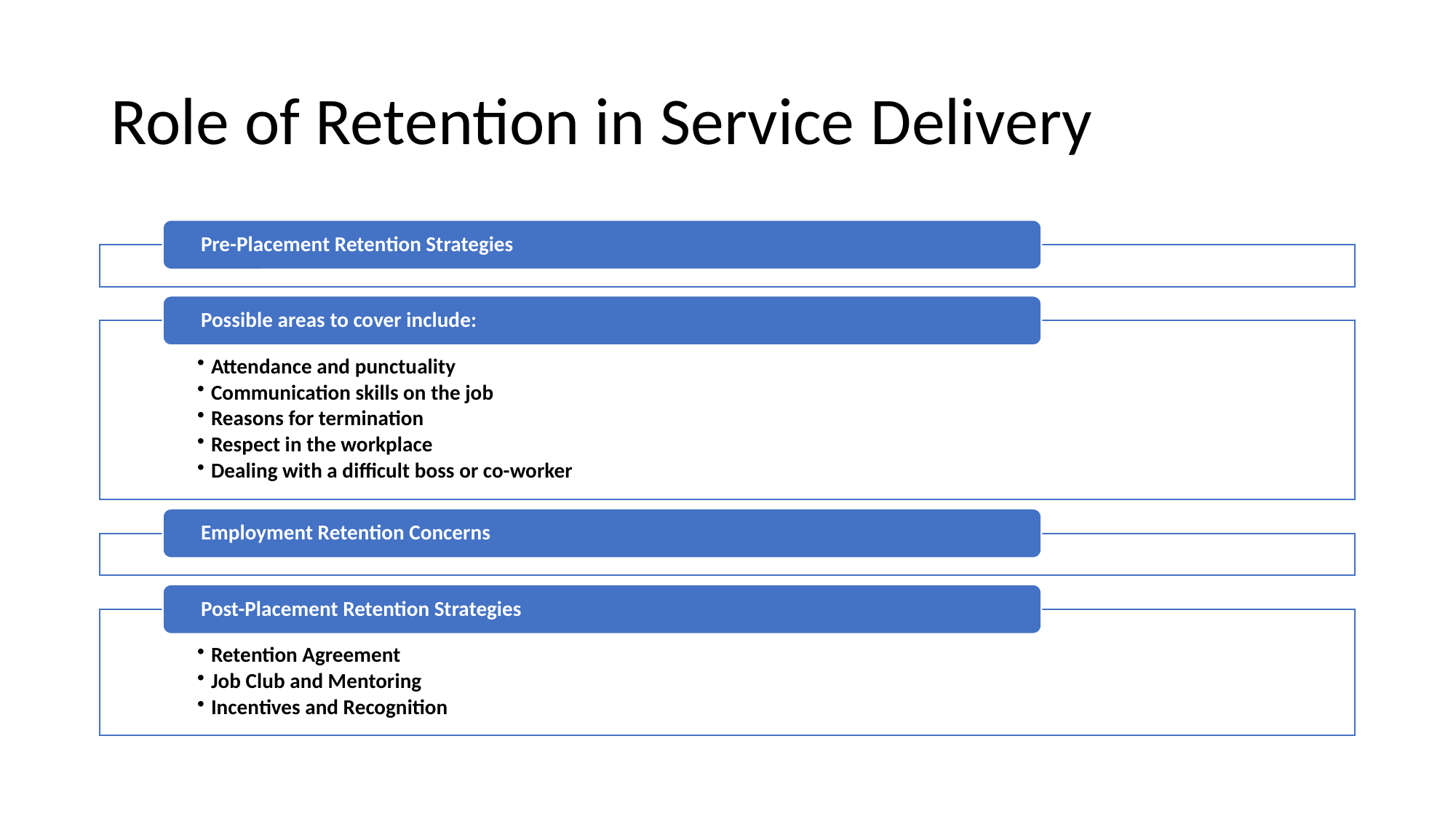

# Role of Retention in Service Delivery
Pre-Placement Retention Strategies
Attendance and punctuality
Communication skills on the job
Reasons for termination
Respect in the workplace
Dealing with a difficult boss or co-worker
Possible areas to cover include:
Employment Retention Concerns
Retention Agreement
Job Club and Mentoring
Incentives and Recognition
Post-Placement Retention Strategies